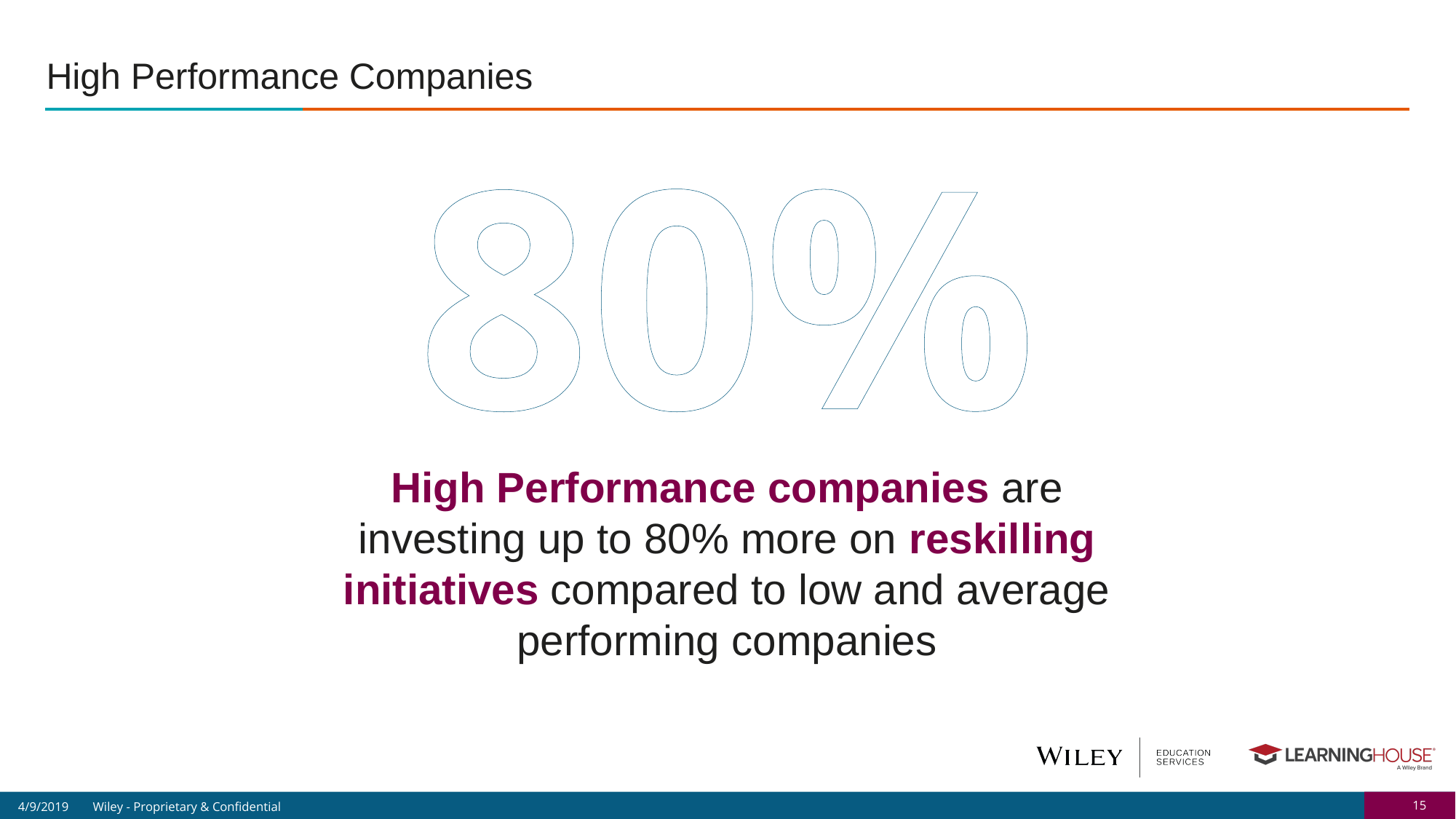

# High Performance Companies
80%
High Performance companies are investing up to 80% more on reskilling initiatives compared to low and average performing companies
4/9/2019
15